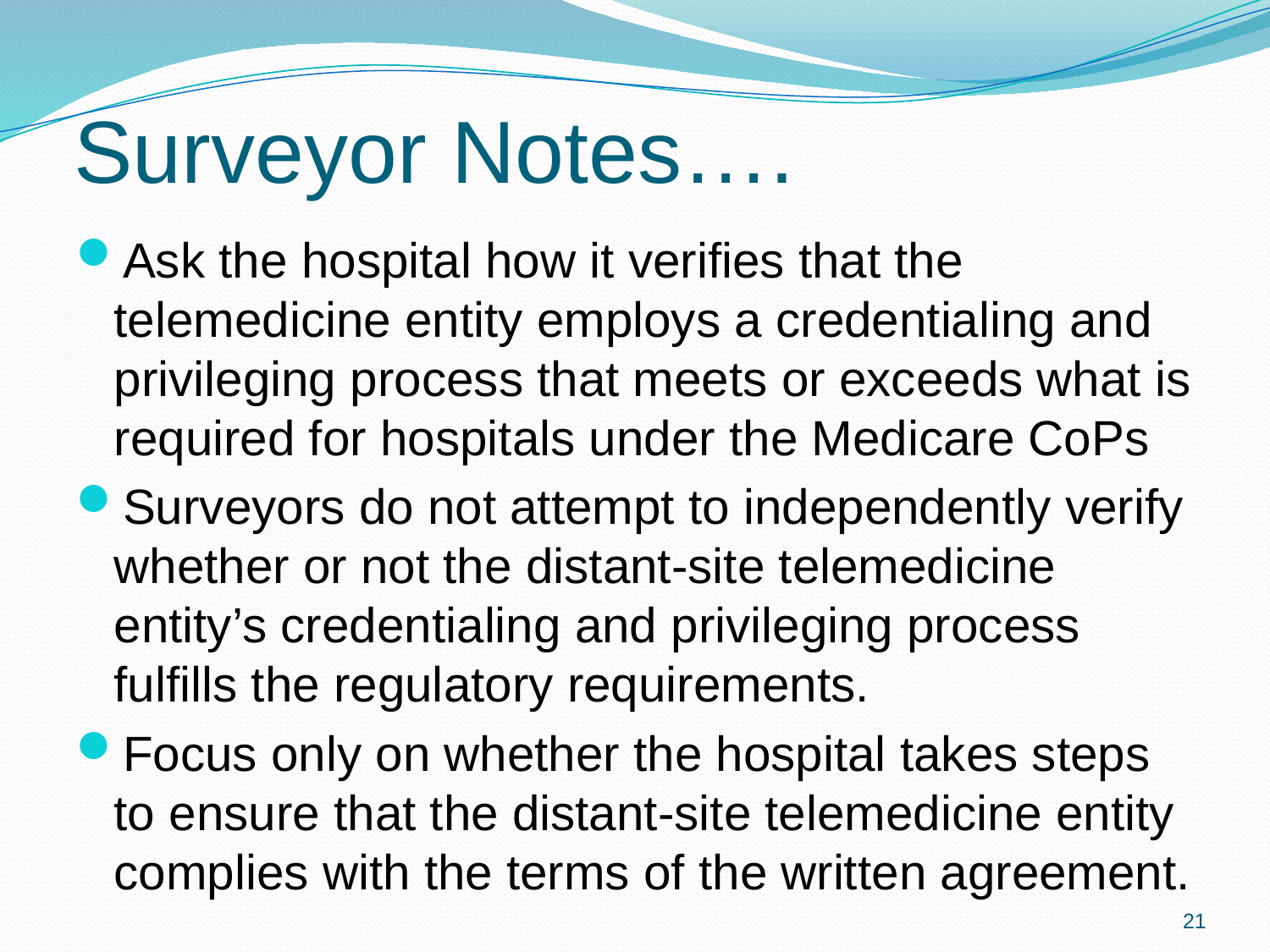

# Surveyor Notes….
Ask the hospital how it verifies that the telemedicine entity employs a credentialing and privileging process that meets or exceeds what is required for hospitals under the Medicare CoPs
Surveyors do not attempt to independently verify whether or not the distant-site telemedicine entity’s credentialing and privileging process fulfills the regulatory requirements.
Focus only on whether the hospital takes steps to ensure that the distant-site telemedicine entity complies with the terms of the written agreement.

21